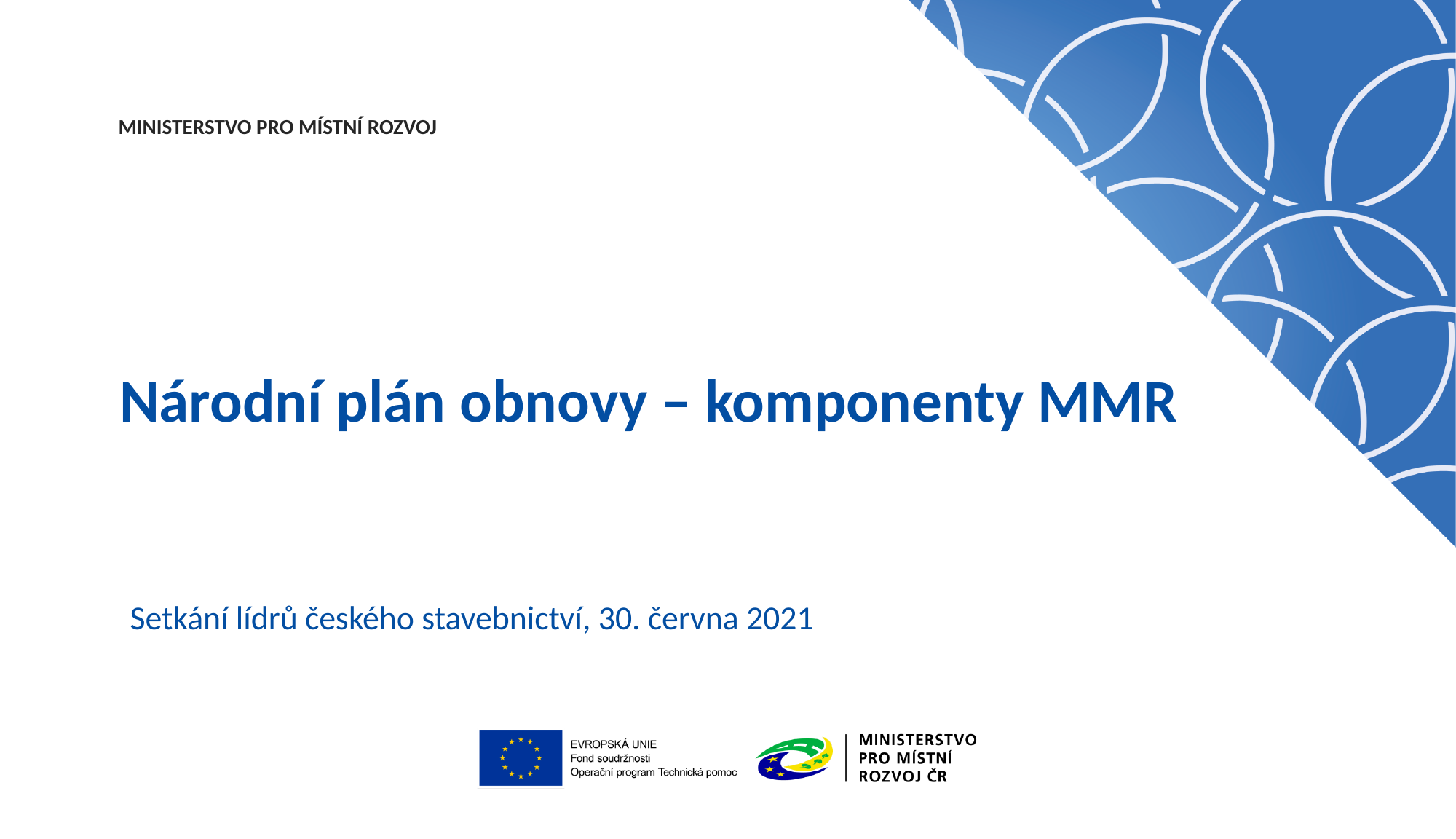

# Národní plán obnovy – komponenty MMR
Setkání lídrů českého stavebnictví, 30. června 2021